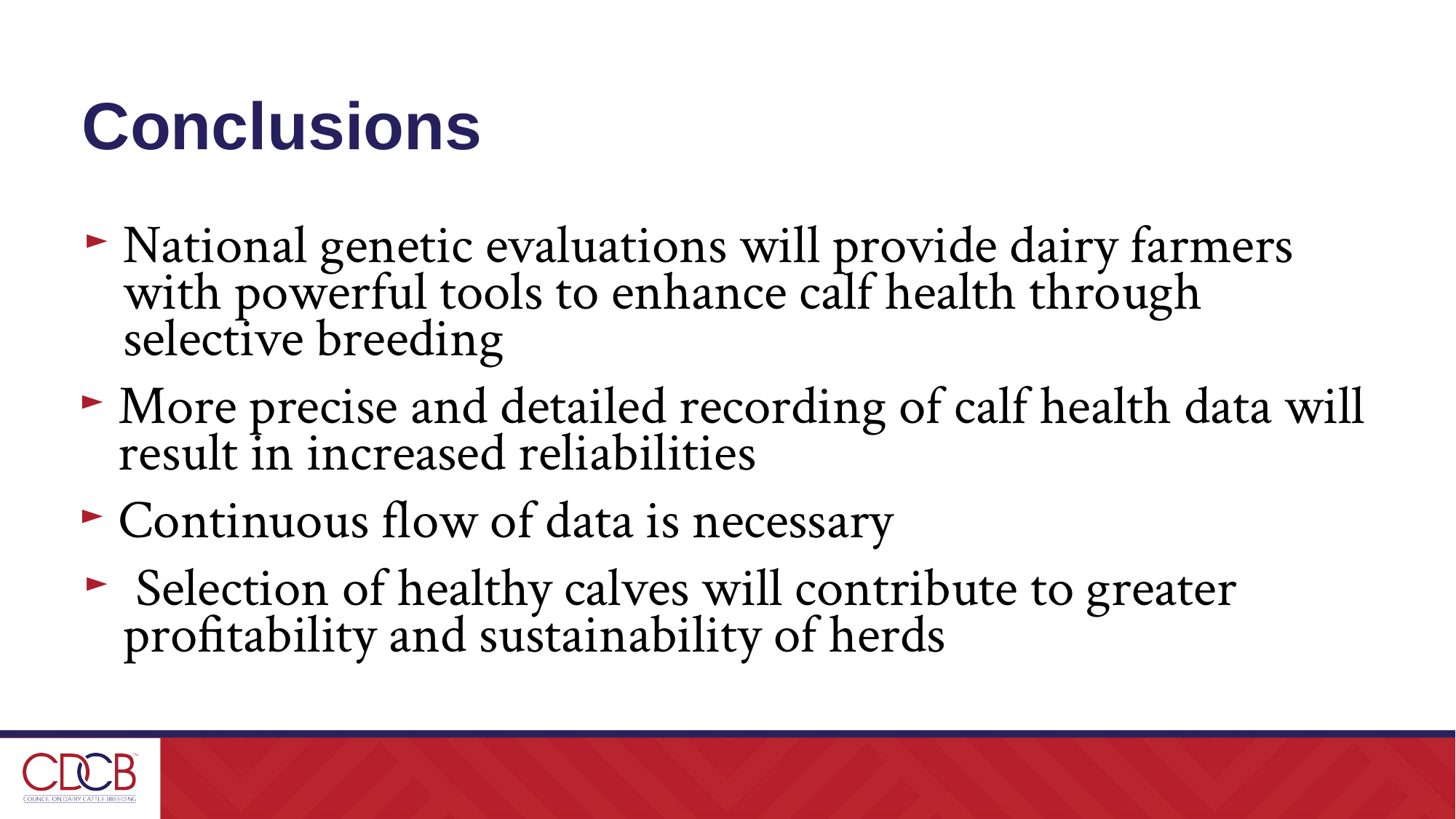

# Conclusions
National genetic evaluations will provide dairy farmers with powerful tools to enhance calf health through selective breeding
More precise and detailed recording of calf health data will result in increased reliabilities
Continuous flow of data is necessary
 Selection of healthy calves will contribute to greater profitability and sustainability of herds